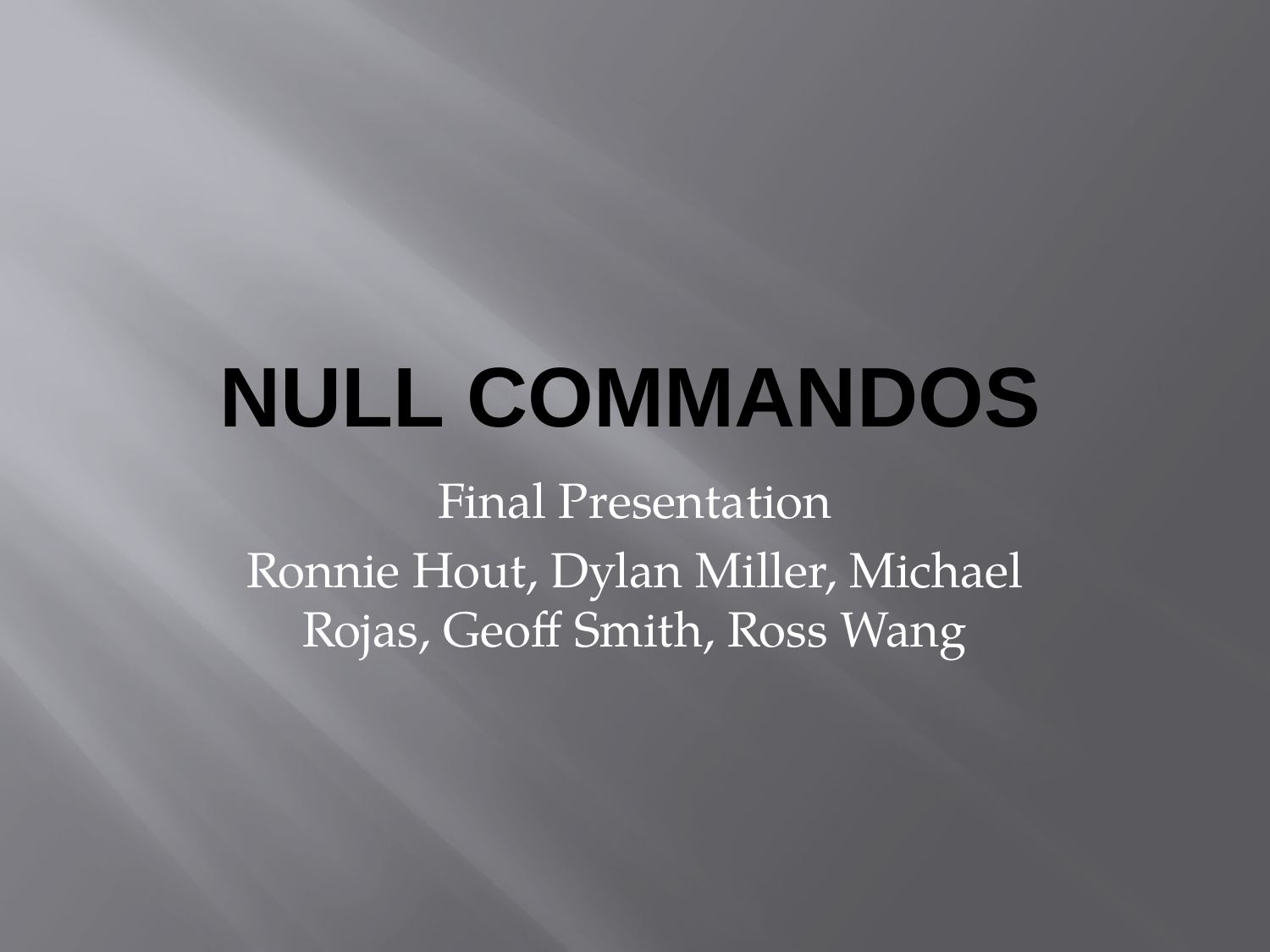

# Null commandos
Final Presentation
Ronnie Hout, Dylan Miller, Michael Rojas, Geoff Smith, Ross Wang